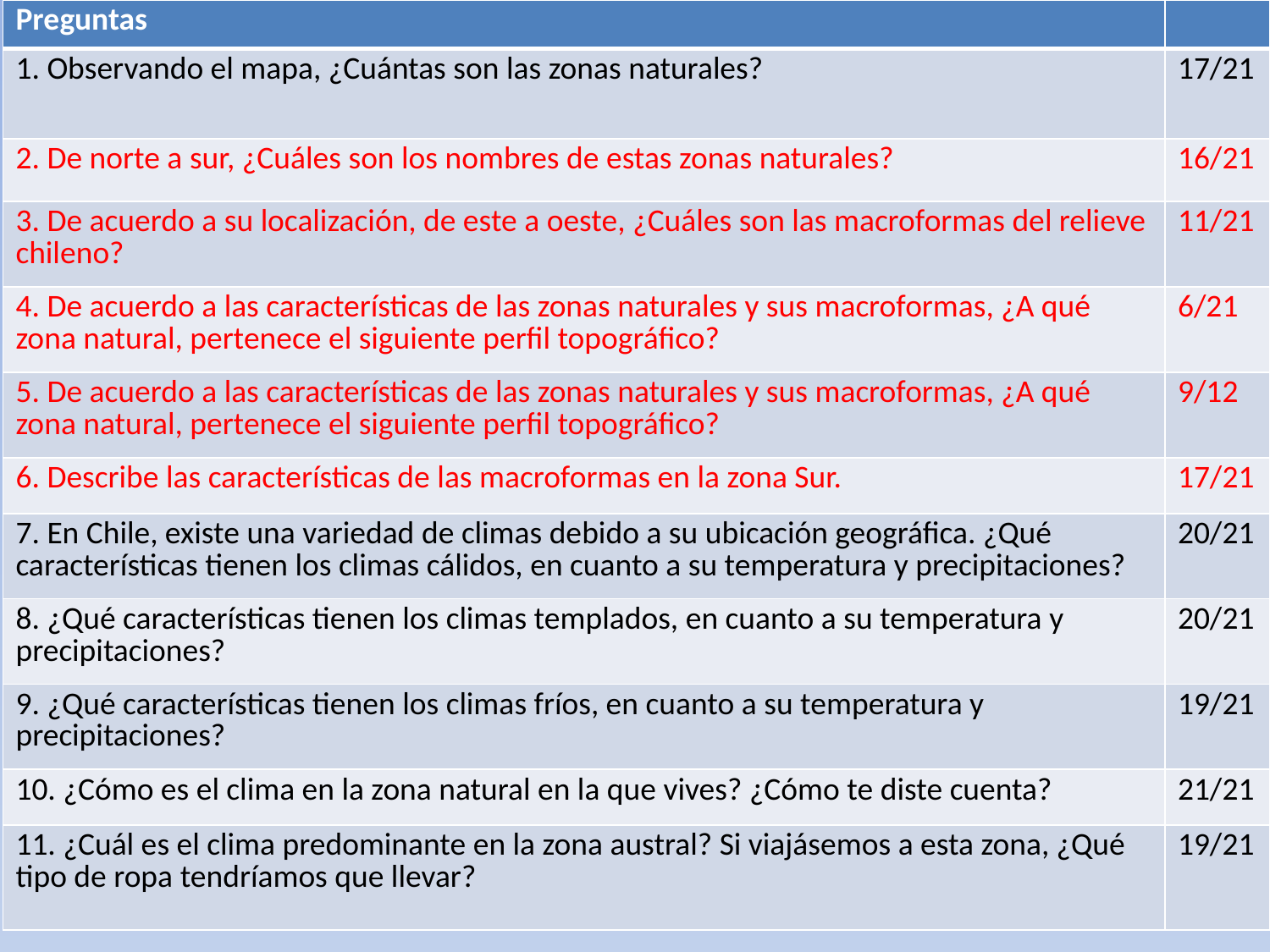

| Preguntas |  |
| --- | --- |
| 1. Observando el mapa, ¿Cuántas son las zonas naturales? | 17/21 |
| 2. De norte a sur, ¿Cuáles son los nombres de estas zonas naturales? | 16/21 |
| 3. De acuerdo a su localización, de este a oeste, ¿Cuáles son las macroformas del relieve chileno? | 11/21 |
| 4. De acuerdo a las características de las zonas naturales y sus macroformas, ¿A qué zona natural, pertenece el siguiente perfil topográfico? | 6/21 |
| 5. De acuerdo a las características de las zonas naturales y sus macroformas, ¿A qué zona natural, pertenece el siguiente perfil topográfico? | 9/12 |
| 6. Describe las características de las macroformas en la zona Sur. | 17/21 |
| 7. En Chile, existe una variedad de climas debido a su ubicación geográfica. ¿Qué características tienen los climas cálidos, en cuanto a su temperatura y precipitaciones? | 20/21 |
| 8. ¿Qué características tienen los climas templados, en cuanto a su temperatura y precipitaciones? | 20/21 |
| 9. ¿Qué características tienen los climas fríos, en cuanto a su temperatura y precipitaciones? | 19/21 |
| 10. ¿Cómo es el clima en la zona natural en la que vives? ¿Cómo te diste cuenta? | 21/21 |
| 11. ¿Cuál es el clima predominante en la zona austral? Si viajásemos a esta zona, ¿Qué tipo de ropa tendríamos que llevar? | 19/21 |